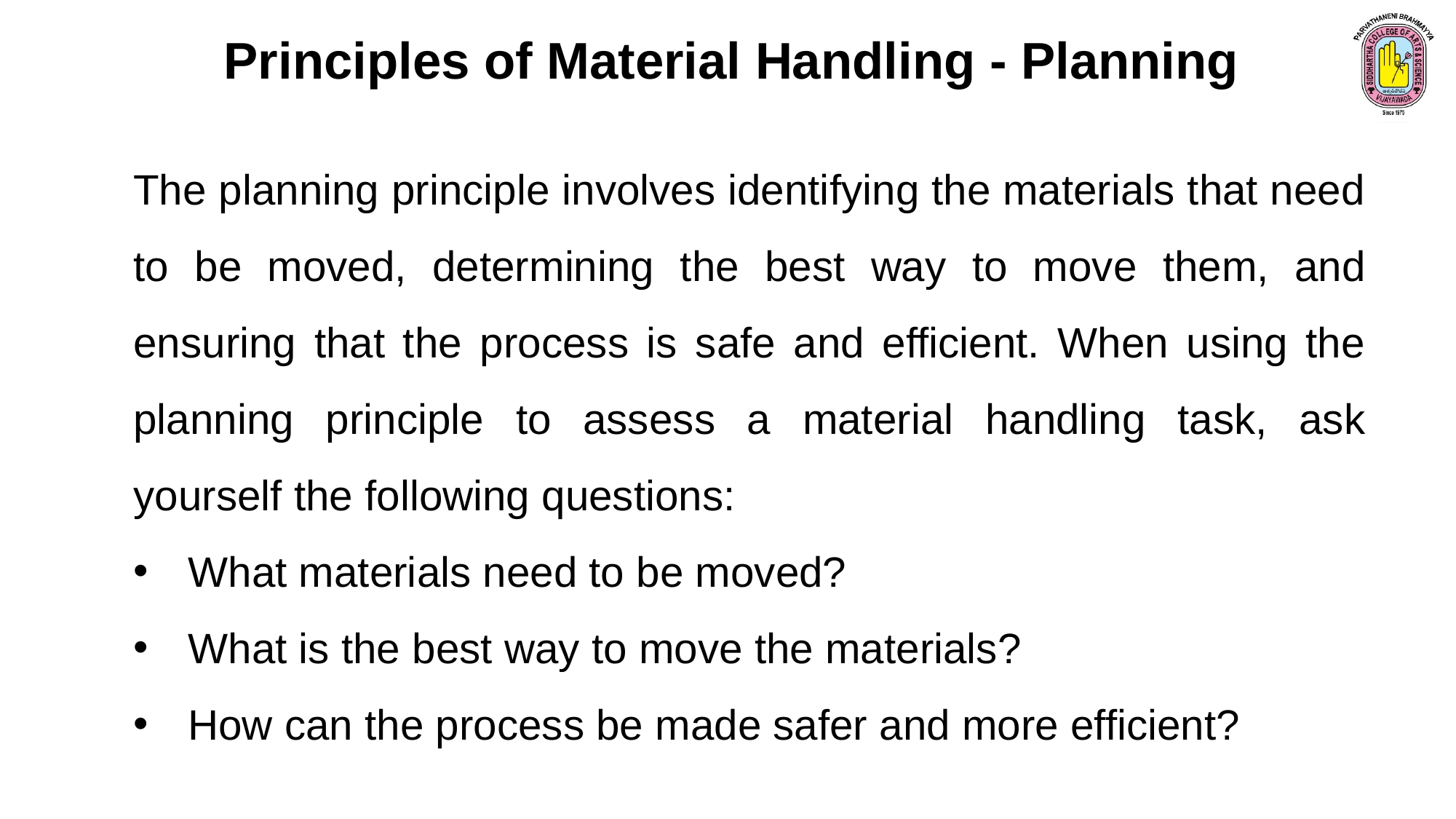

Principles of Material Handling - Planning

The planning principle involves identifying the materials that need to be moved, determining the best way to move them, and ensuring that the process is safe and efficient. When using the planning principle to assess a material handling task, ask yourself the following questions:
What materials need to be moved?
What is the best way to move the materials?
How can the process be made safer and more efficient?